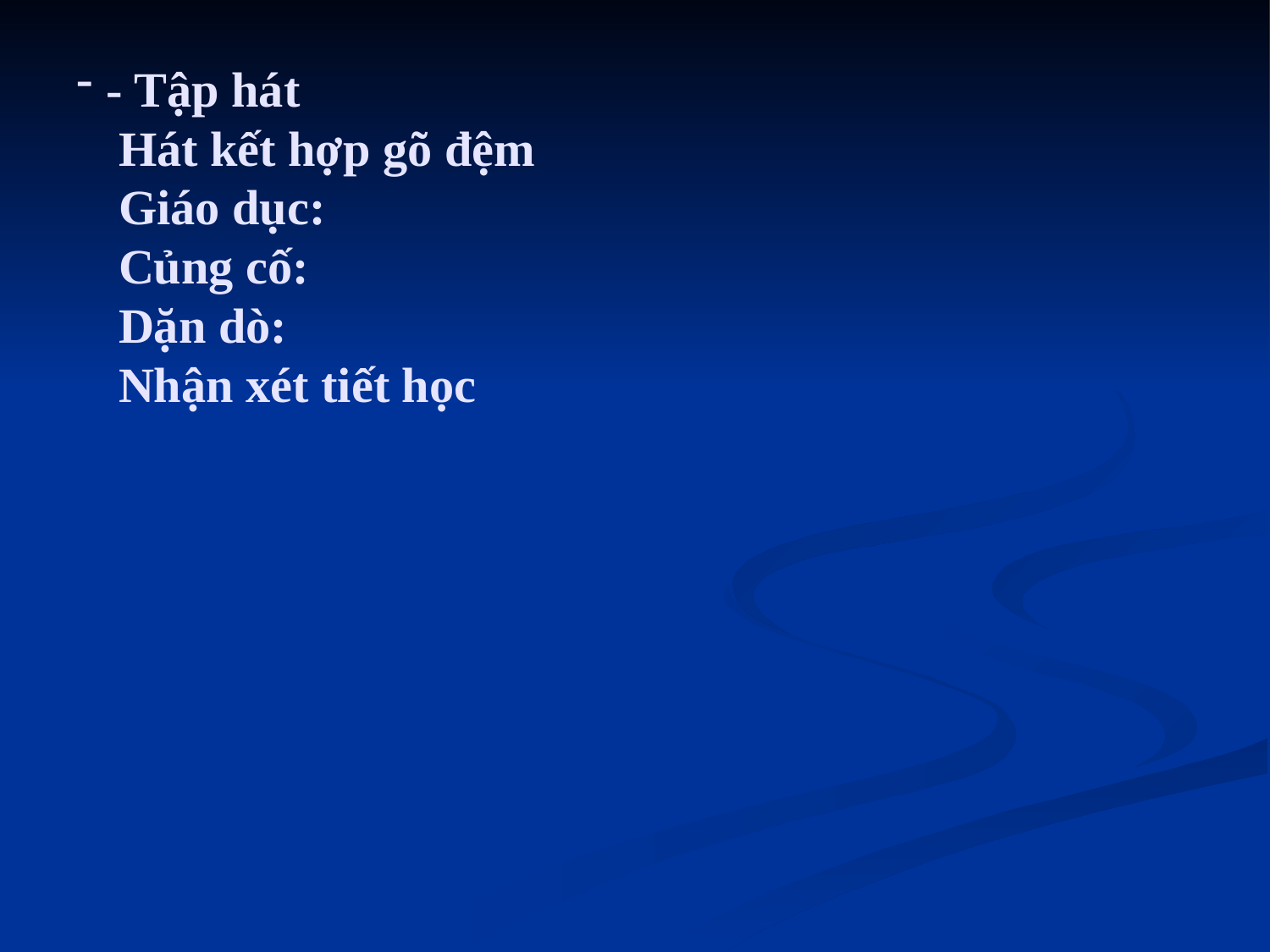

# - Tập hát Hát kết hợp gõ đệm Giáo dục: Củng cố: Dặn dò: Nhận xét tiết học